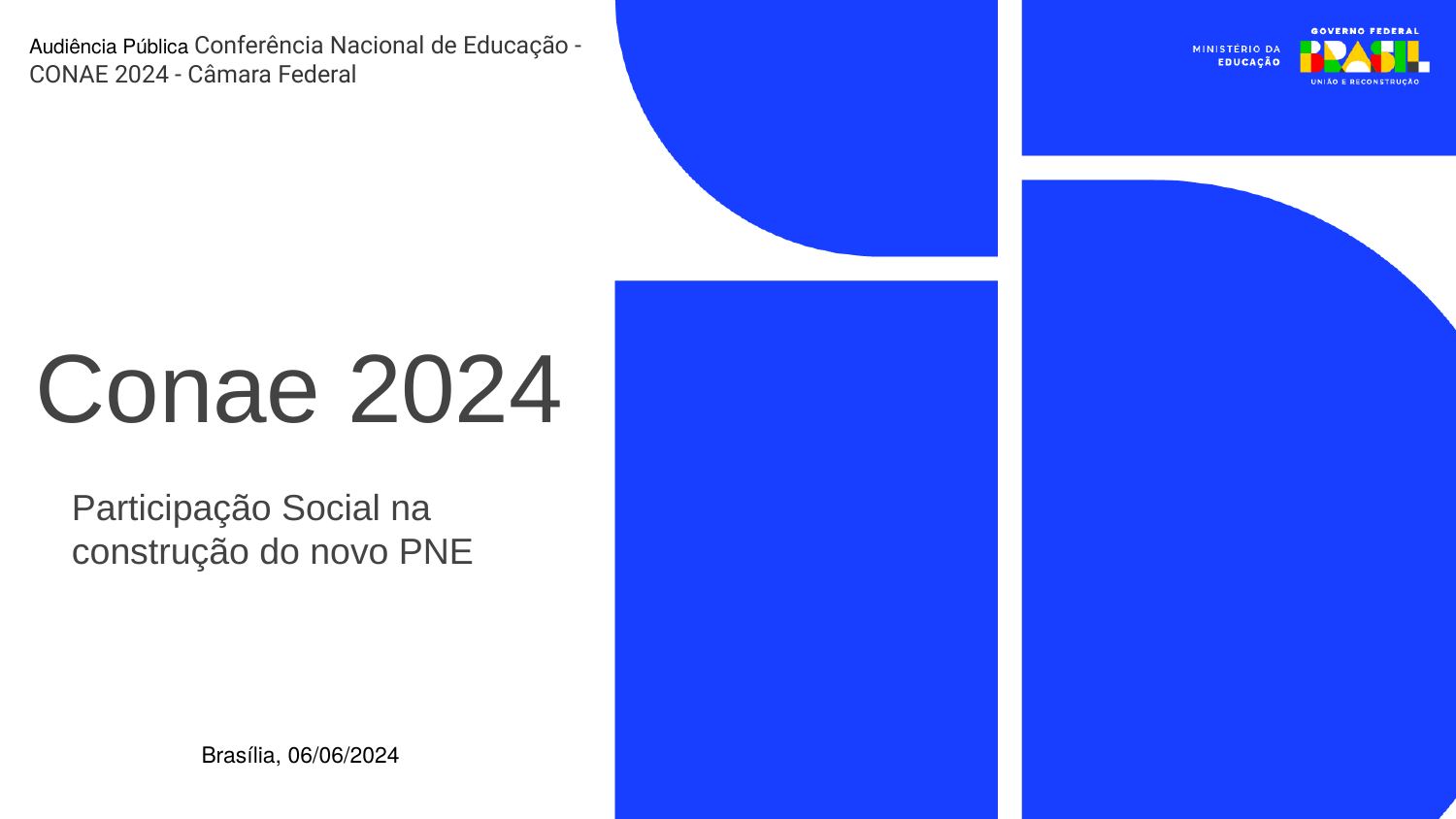

Audiência Pública Conferência Nacional de Educação - CONAE 2024 - Câmara Federal

Conae 2024
Participação Social na construção do novo PNE
Brasília, 06/06/2024